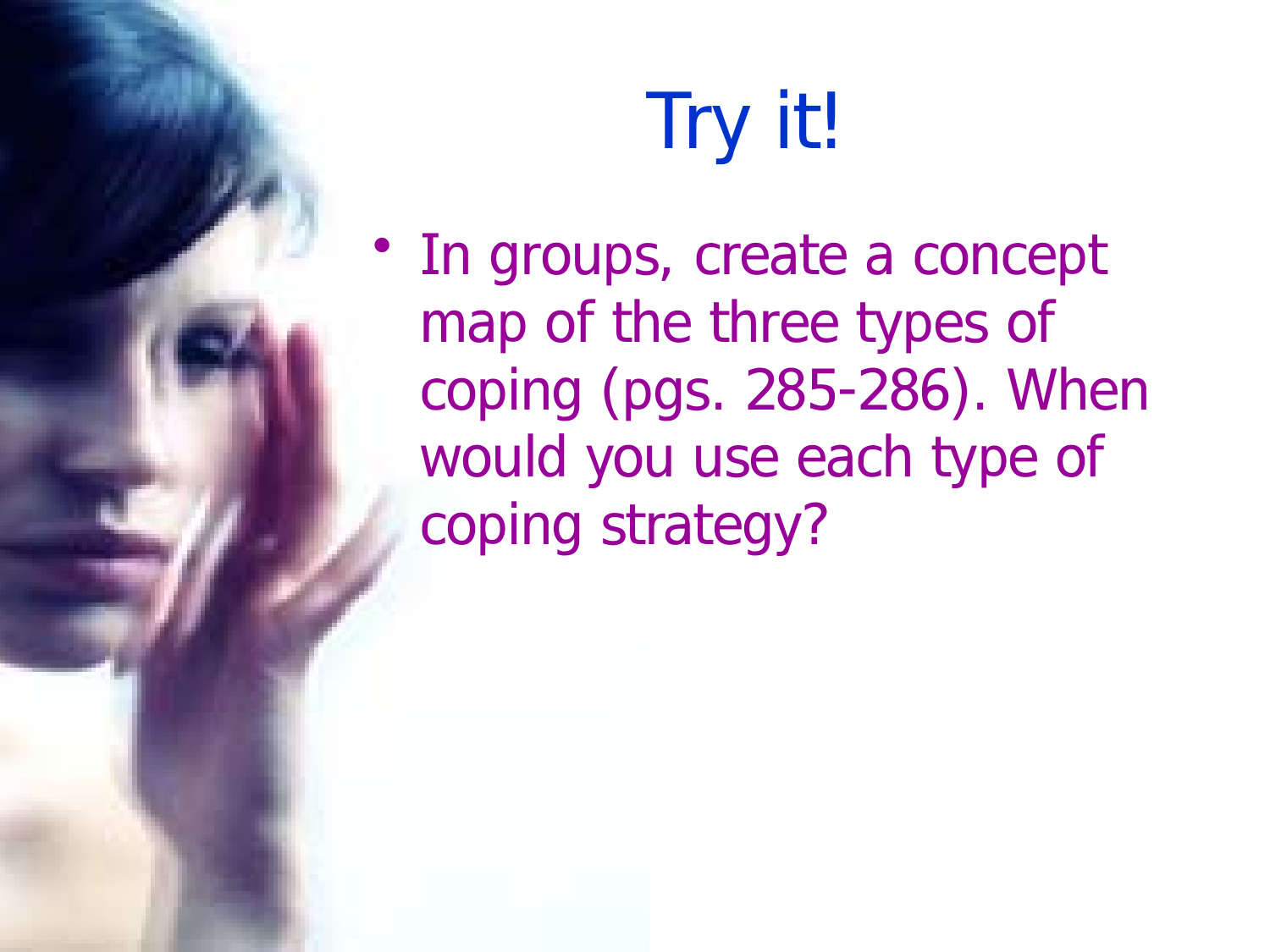

# Try it!
In groups, create a concept map of the three types of coping (pgs. 285-286). When would you use each type of coping strategy?